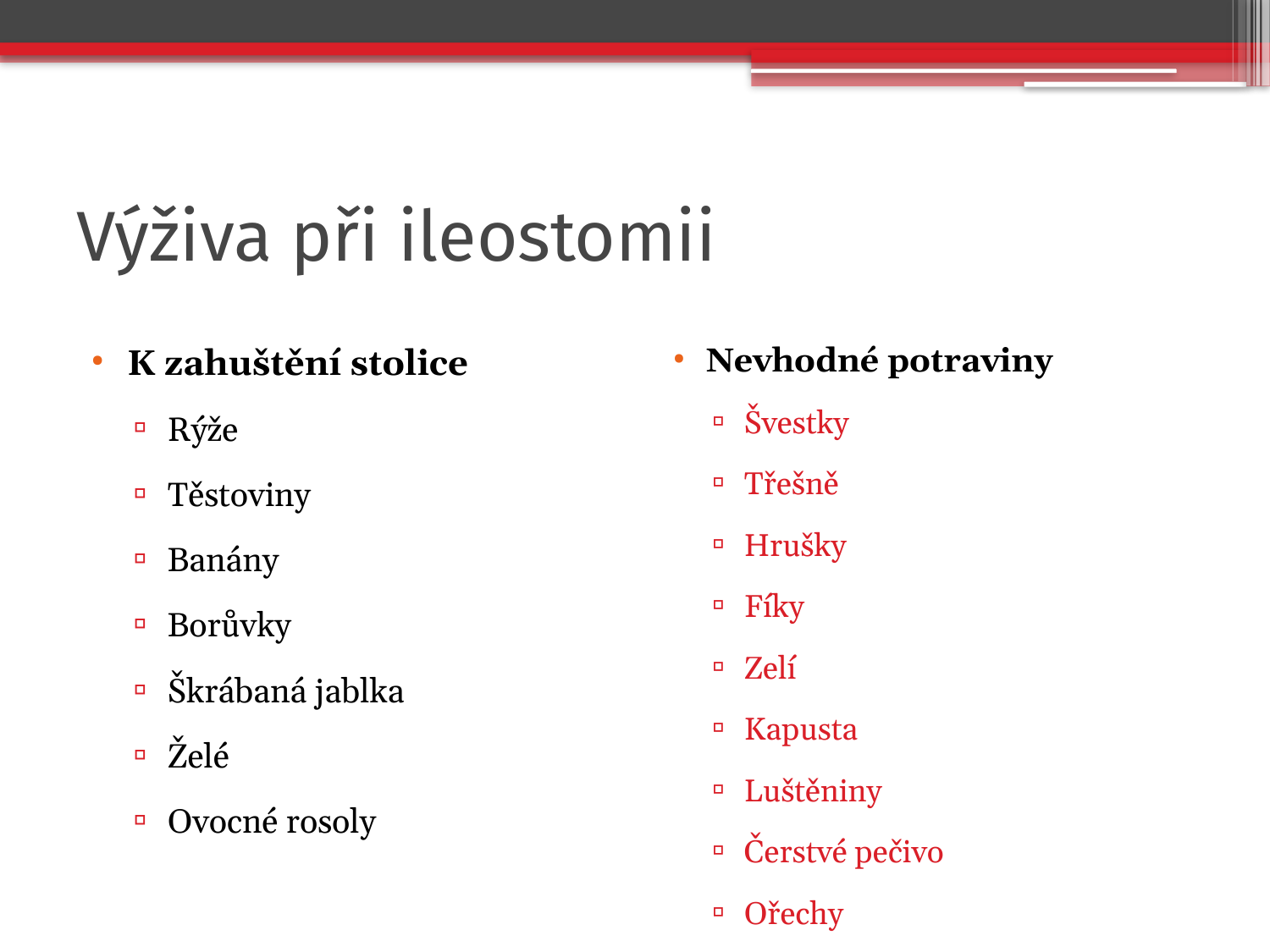

# Výživa při ileostomii
K zahuštění stolice
Rýže
Těstoviny
Banány
Borůvky
Škrábaná jablka
Želé
Ovocné rosoly

Nevhodné potraviny
Švestky
Třešně
Hrušky
Fíky
Zelí
Kapusta
Luštěniny
Čerstvé pečivo
Ořechy